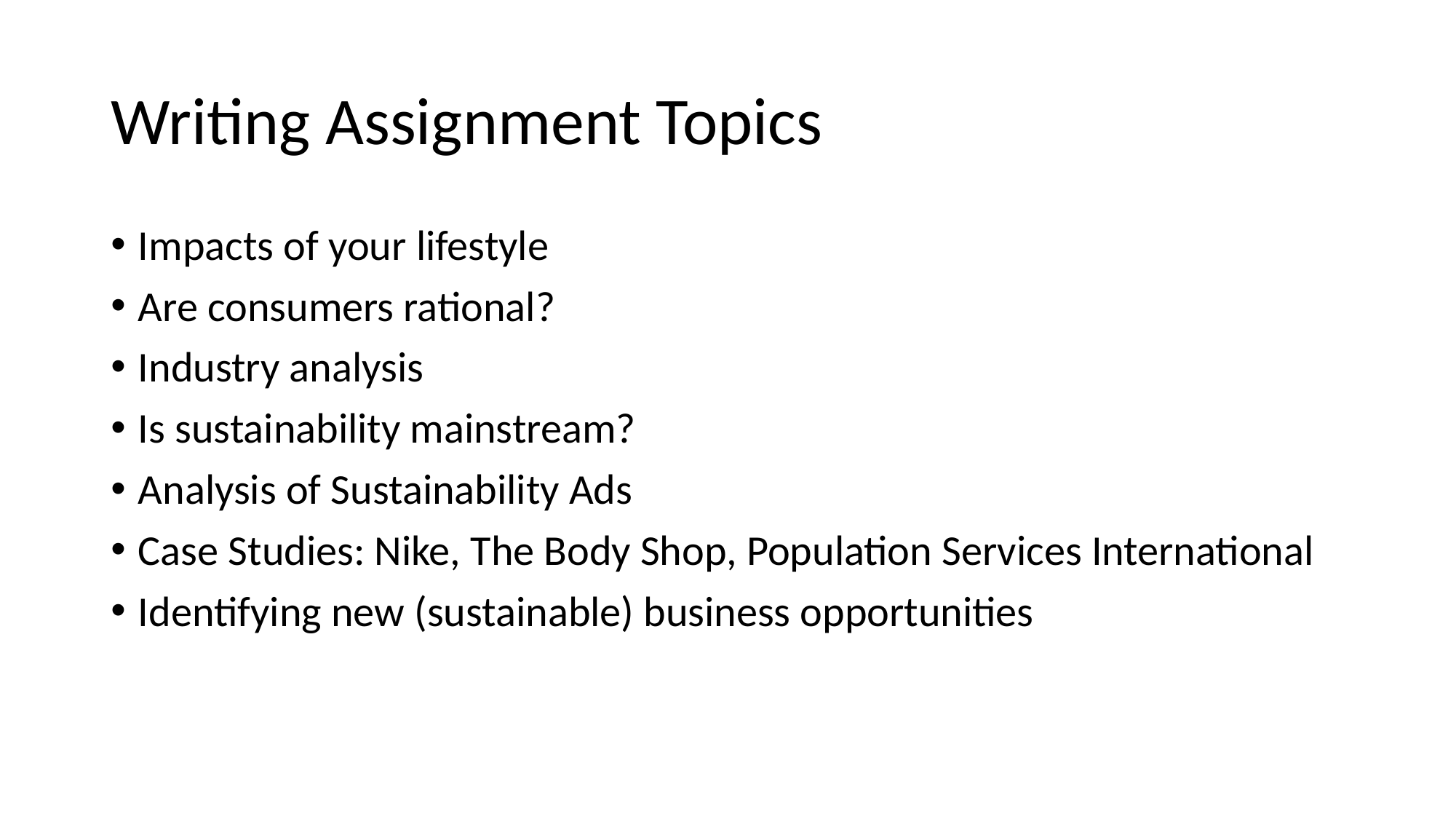

# Writing Assignment Topics
Impacts of your lifestyle
Are consumers rational?
Industry analysis
Is sustainability mainstream?
Analysis of Sustainability Ads
Case Studies: Nike, The Body Shop, Population Services International
Identifying new (sustainable) business opportunities